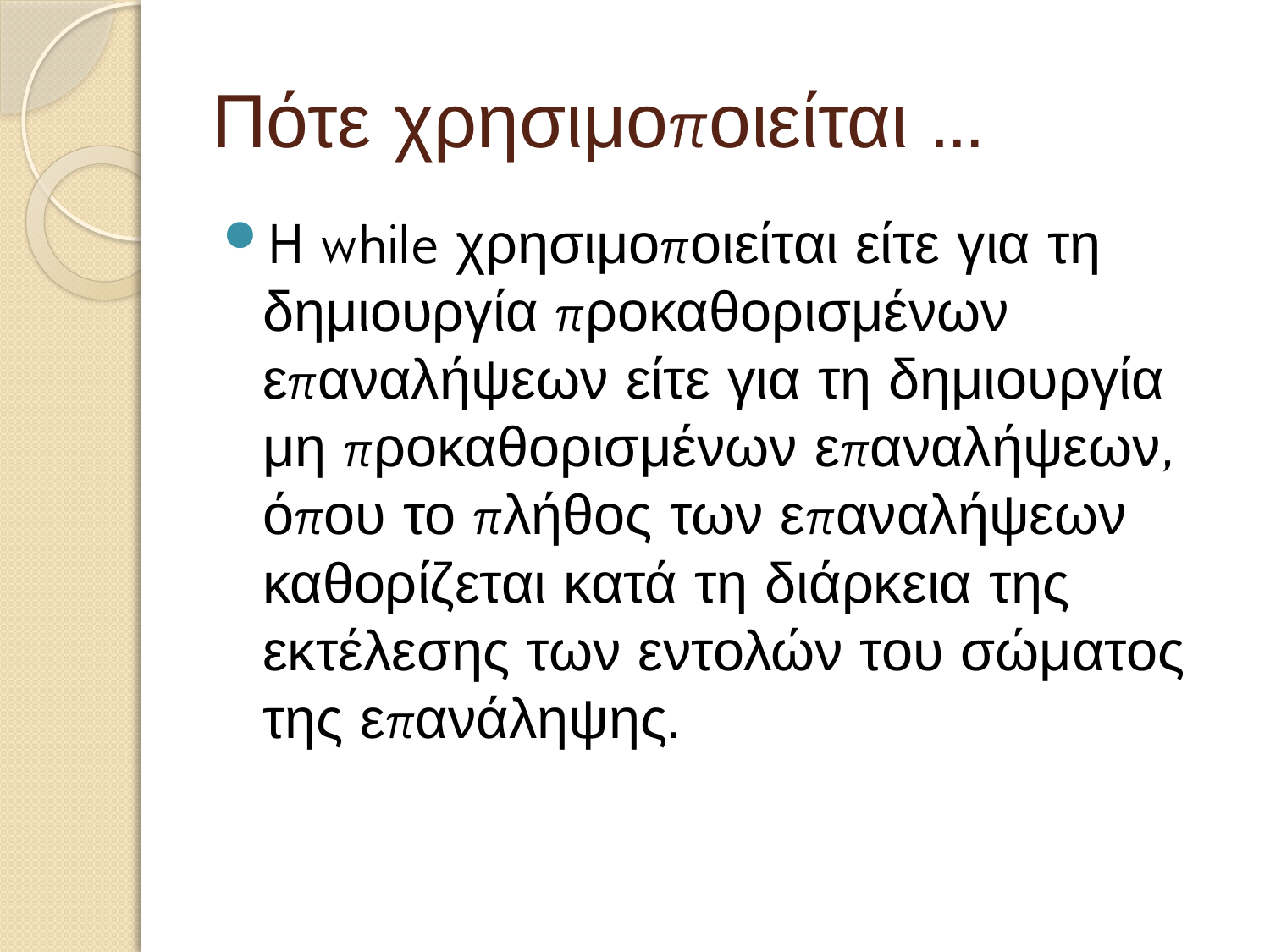

# Πότε χρησιμοποιείται …
H while χρησιμοποιείται είτε για τη δημιουργία προκαθορισμένων επαναλήψεων είτε για τη δημιουργία  μη προκαθορισμένων επαναλήψεων,  όπου το πλήθος των επαναλήψεων καθορίζεται κατά τη διάρκεια της εκτέλεσης των εντολών του σώματος της επανάληψης.